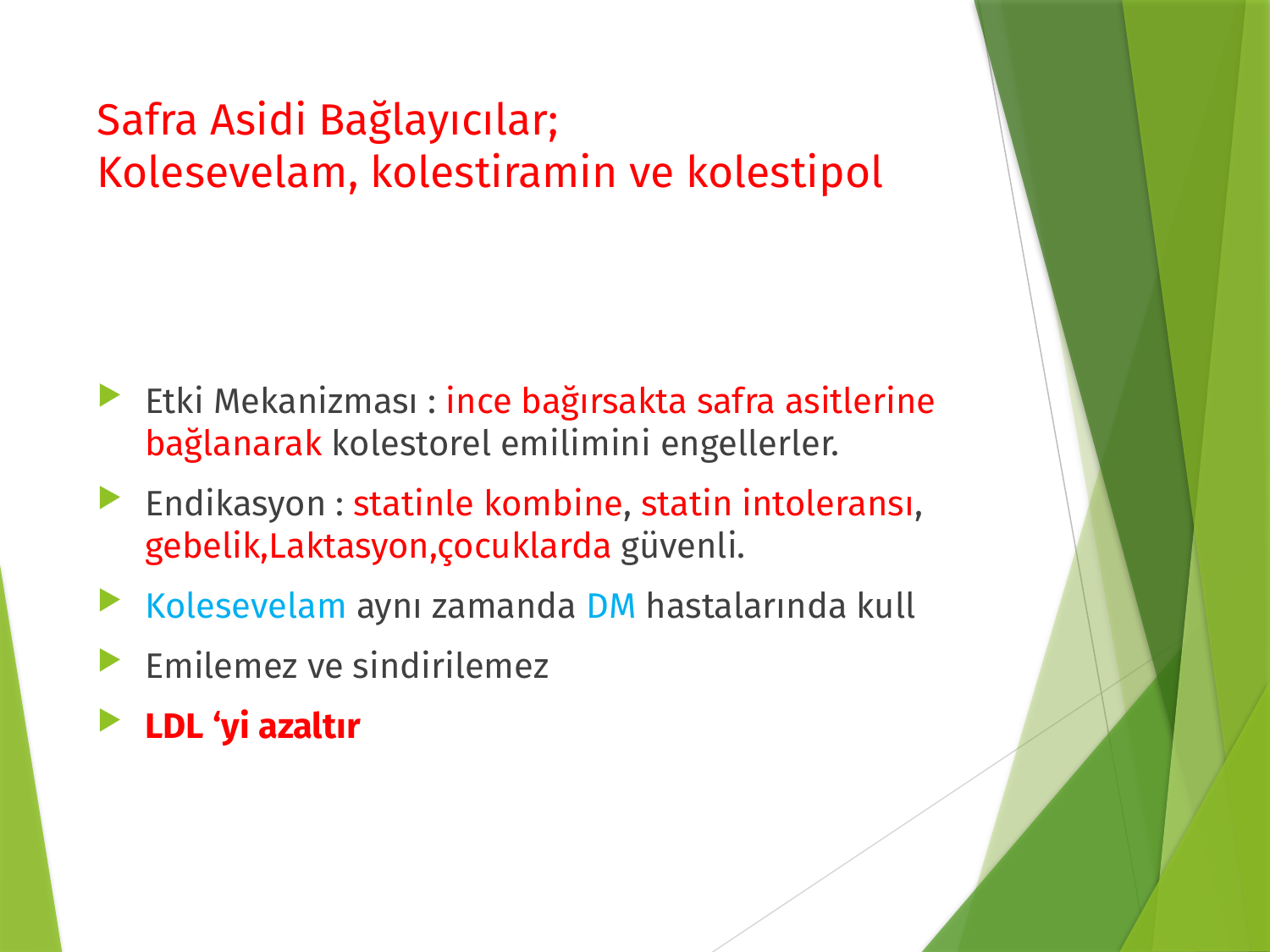

# Safra Asidi Bağlayıcılar; Kolesevelam, kolestiramin ve kolestipol

Etki Mekanizması : ince bağırsakta safra asitlerine bağlanarak kolestorel emilimini engellerler.
Endikasyon : statinle kombine, statin intoleransı, gebelik,Laktasyon,çocuklarda güvenli.
Kolesevelam aynı zamanda DM hastalarında kull
Emilemez ve sindirilemez
LDL ‘yi azaltır